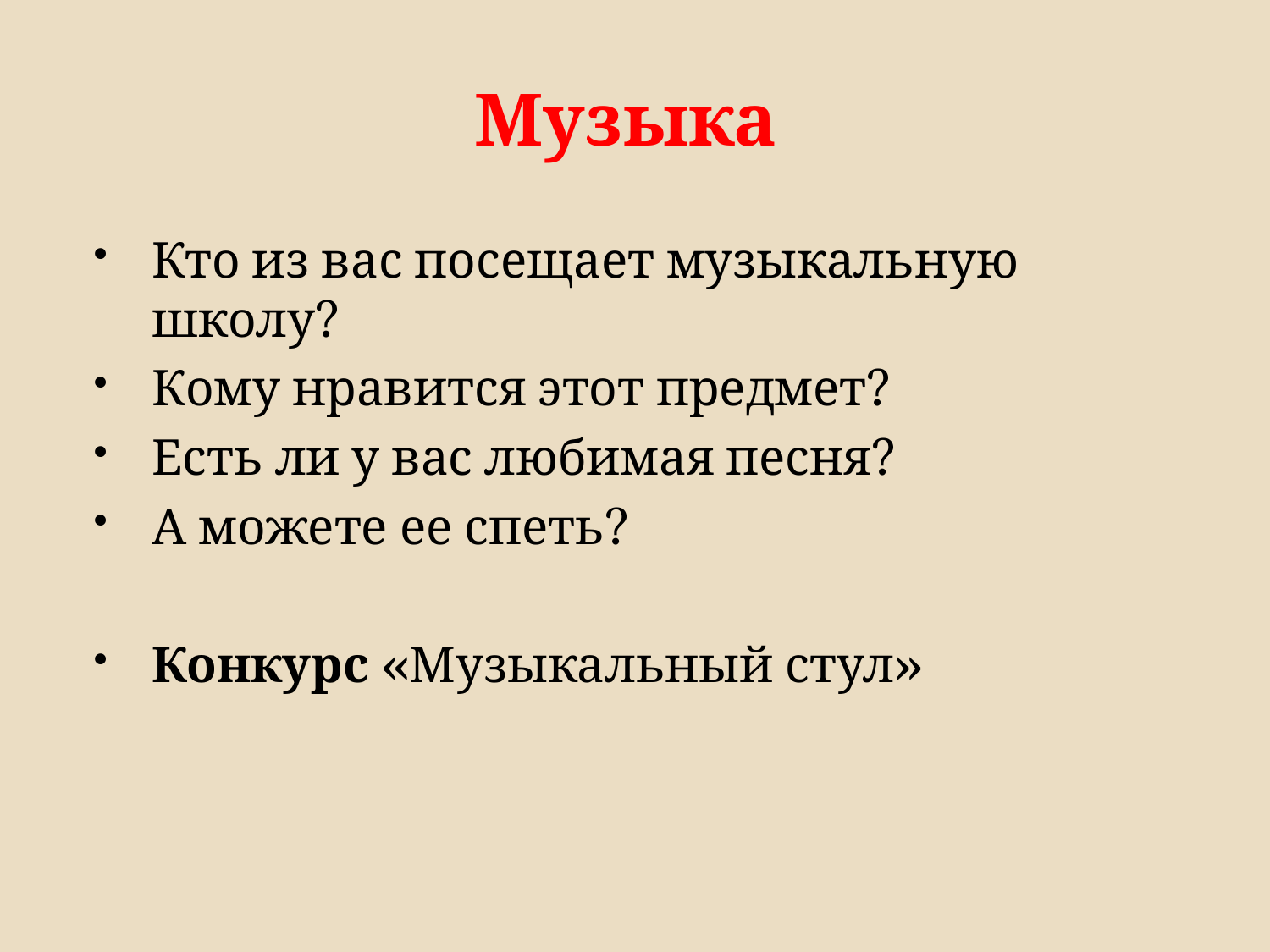

# Музыка
Кто из вас посещает музыкальную школу?
Кому нравится этот предмет?
Есть ли у вас любимая песня?
А можете ее спеть?

Конкурс «Музыкальный стул»